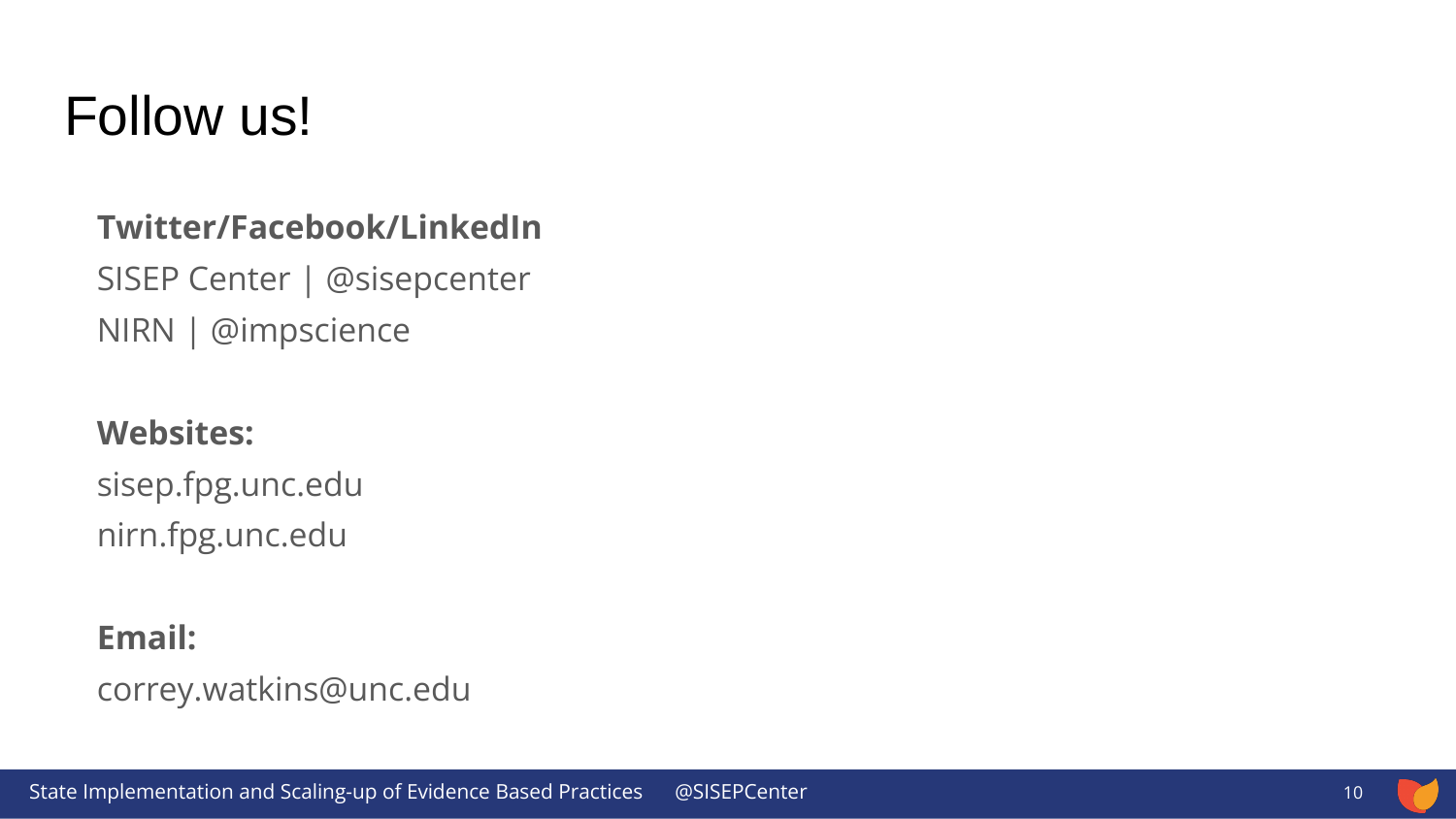

# Follow us!
Twitter/Facebook/LinkedIn
SISEP Center | @sisepcenter
NIRN | @impscience

Websites:
sisep.fpg.unc.edu
nirn.fpg.unc.edu

Email:
correy.watkins@unc.edu

10